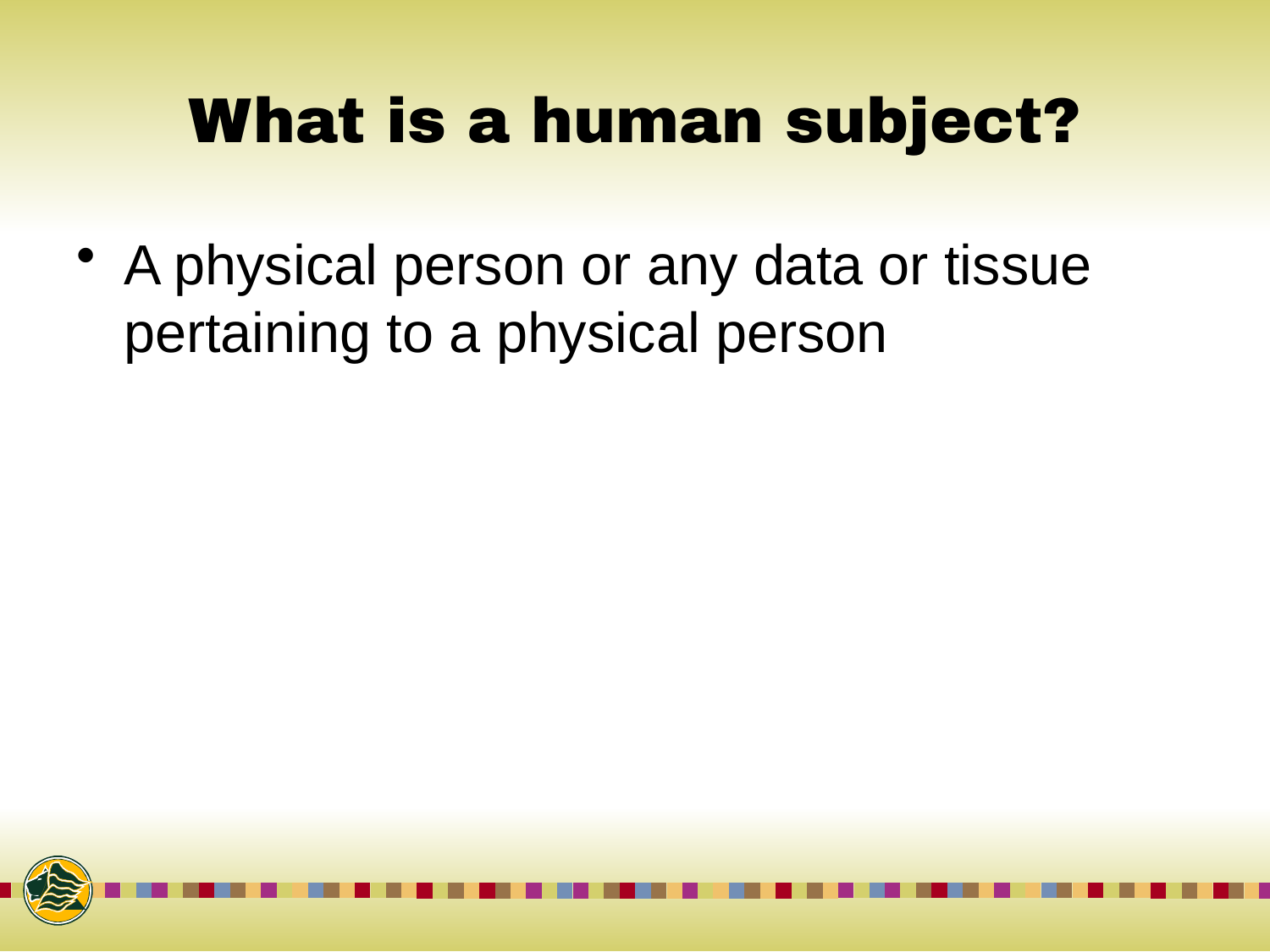

# What is a human subject?
A physical person or any data or tissue pertaining to a physical person